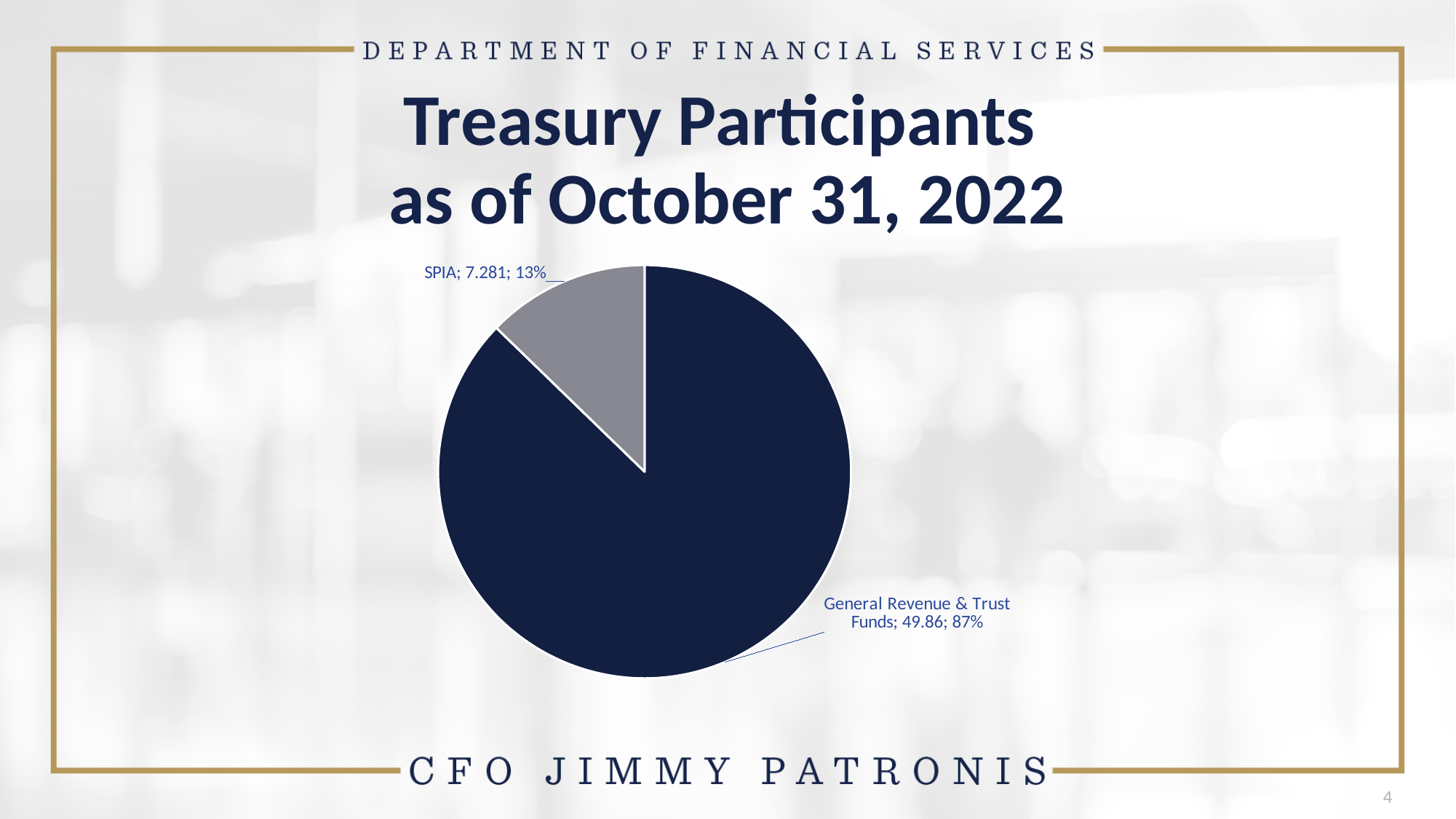

# Treasury Participants as of October 31, 2022

### Chart

| Category | Mkt Value | % |
|---|---|---|
| General Revenue & Trust Funds | 49.86 | 0.8725783587966609 |
| SPIA | 7.281 | 0.1274216412033391 |
4